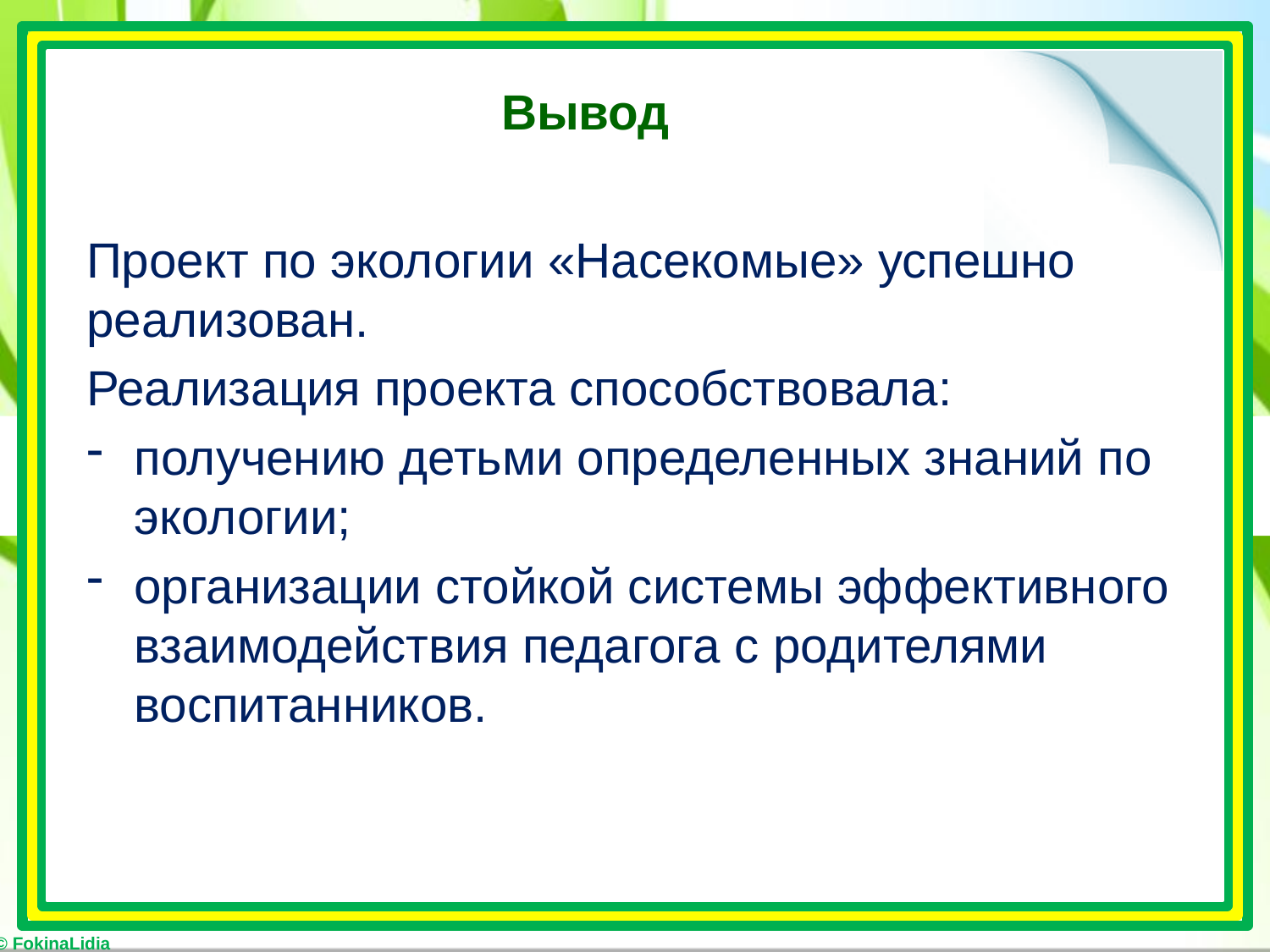

Вывод
Проект по экологии «Насекомые» успешно реализован.
Реализация проекта способствовала:
получению детьми определенных знаний по экологии;
организации стойкой системы эффективного взаимодействия педагога с родителями воспитанников.